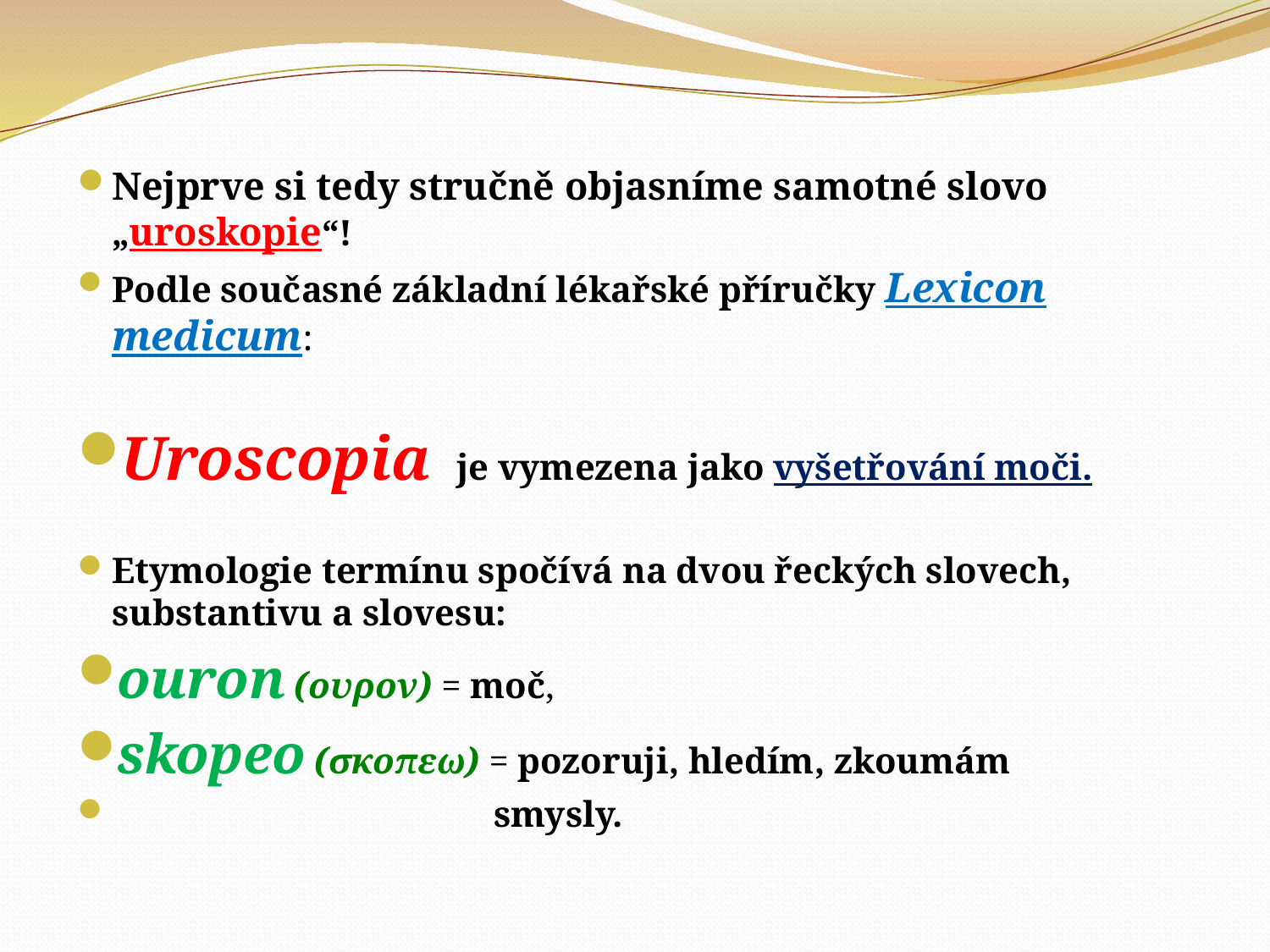

#
Nejprve si tedy stručně objasníme samotné slovo „uroskopie“!
Podle současné základní lékařské příručky Lexicon medicum:

Uroscopia  je vymezena jako vyšetřování moči.

Etymologie termínu spočívá na dvou řeckých slovech, substantivu a slovesu:
ouron (ουρον) = moč,
skopeo (σκοπεω) = pozoruji, hledím, zkoumám
                                          smysly.